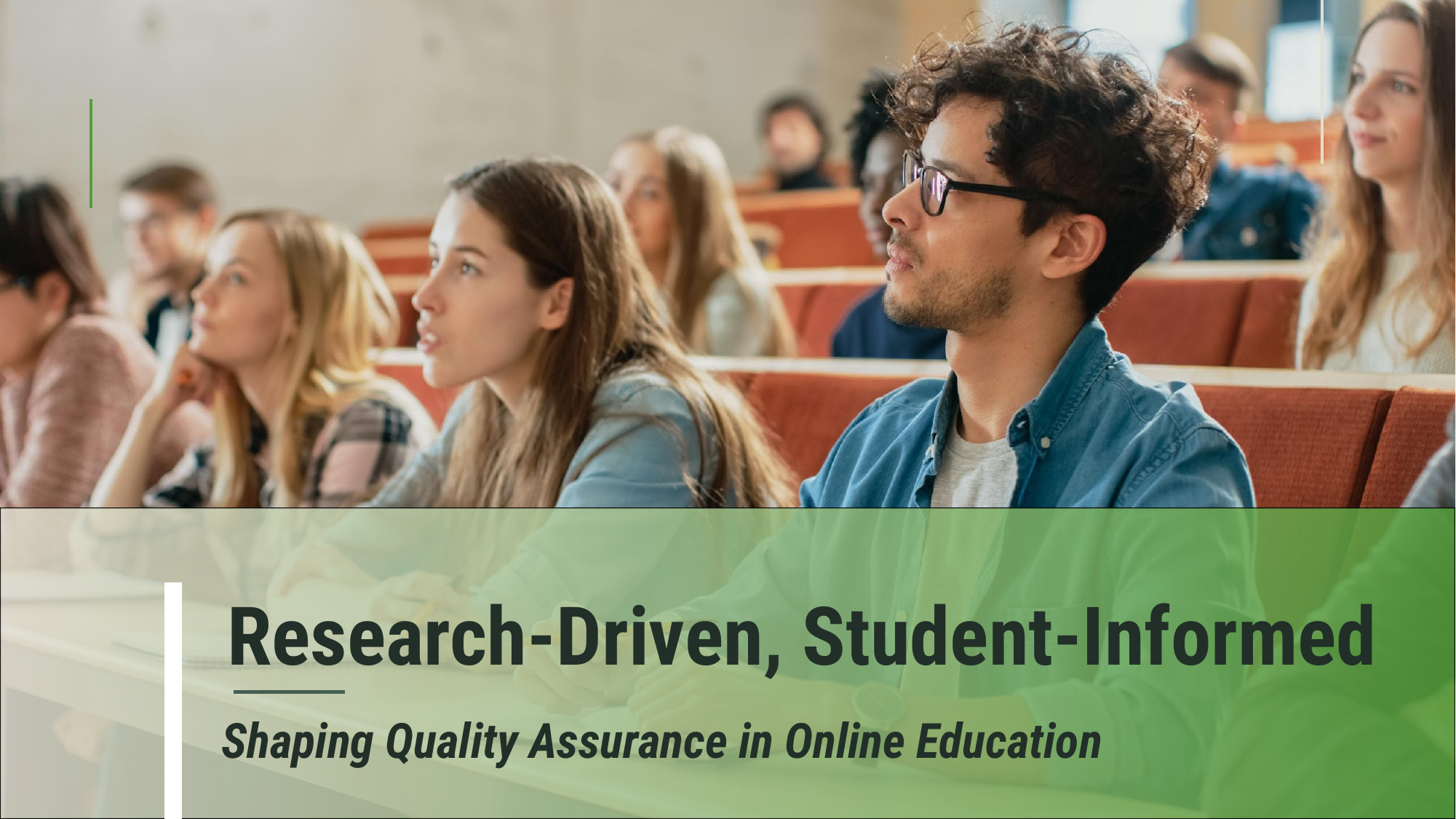

# Research-Driven, Student-Informed
Shaping Quality Assurance in Online Education